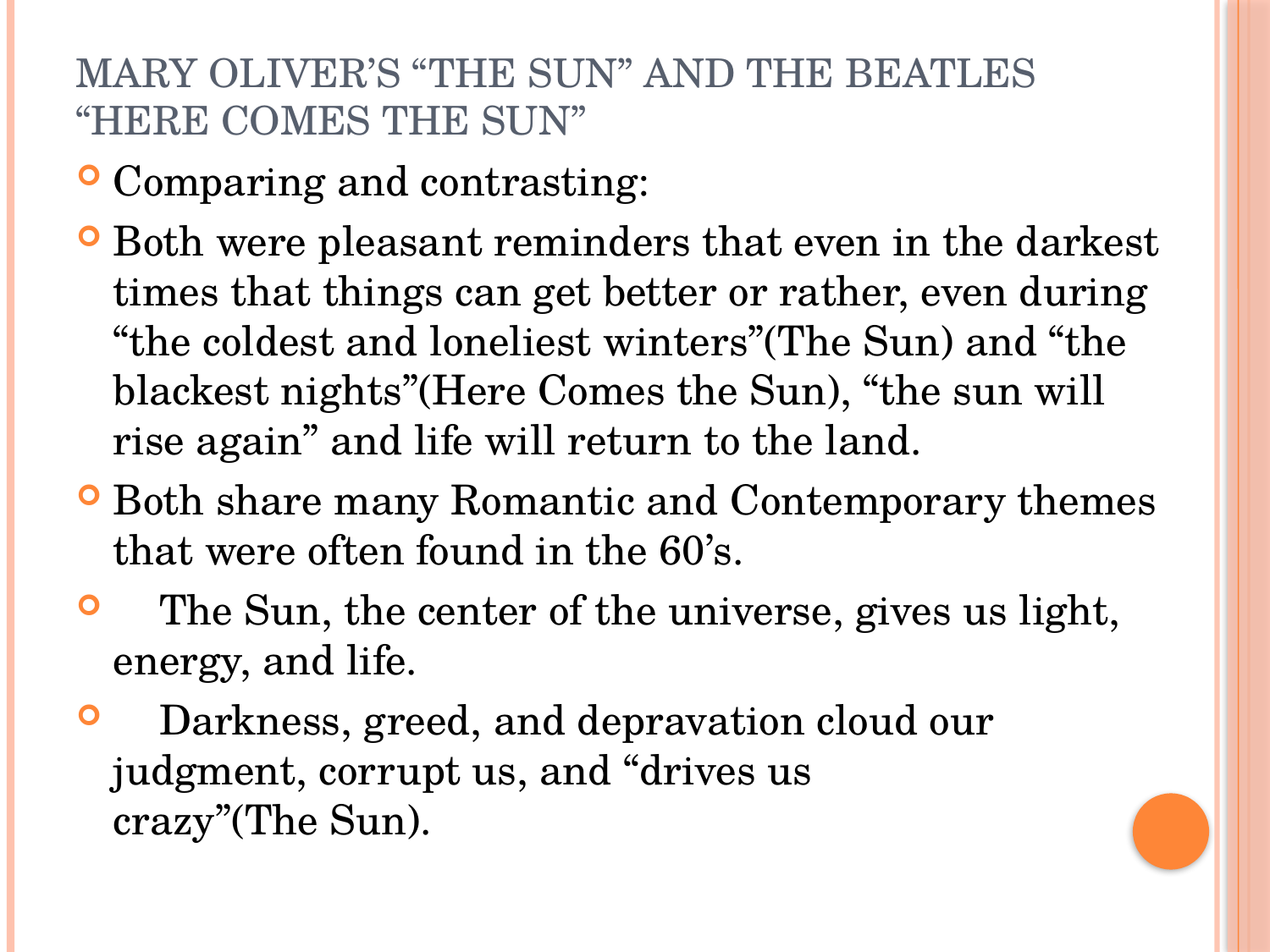

# Mary Oliver’s “The Sun” and the Beatles “Here Comes The Sun”
Comparing and contrasting:
Both were pleasant reminders that even in the darkest times that things can get better or rather, even during  “the coldest and loneliest winters”(The Sun) and “the blackest nights”(Here Comes the Sun), “the sun will rise again” and life will return to the land.
Both share many Romantic and Contemporary themes that were often found in the 60’s.
    The Sun, the center of the universe, gives us light, energy, and life.
    Darkness, greed, and depravation cloud our judgment, corrupt us, and “drives us                            crazy”(The Sun).